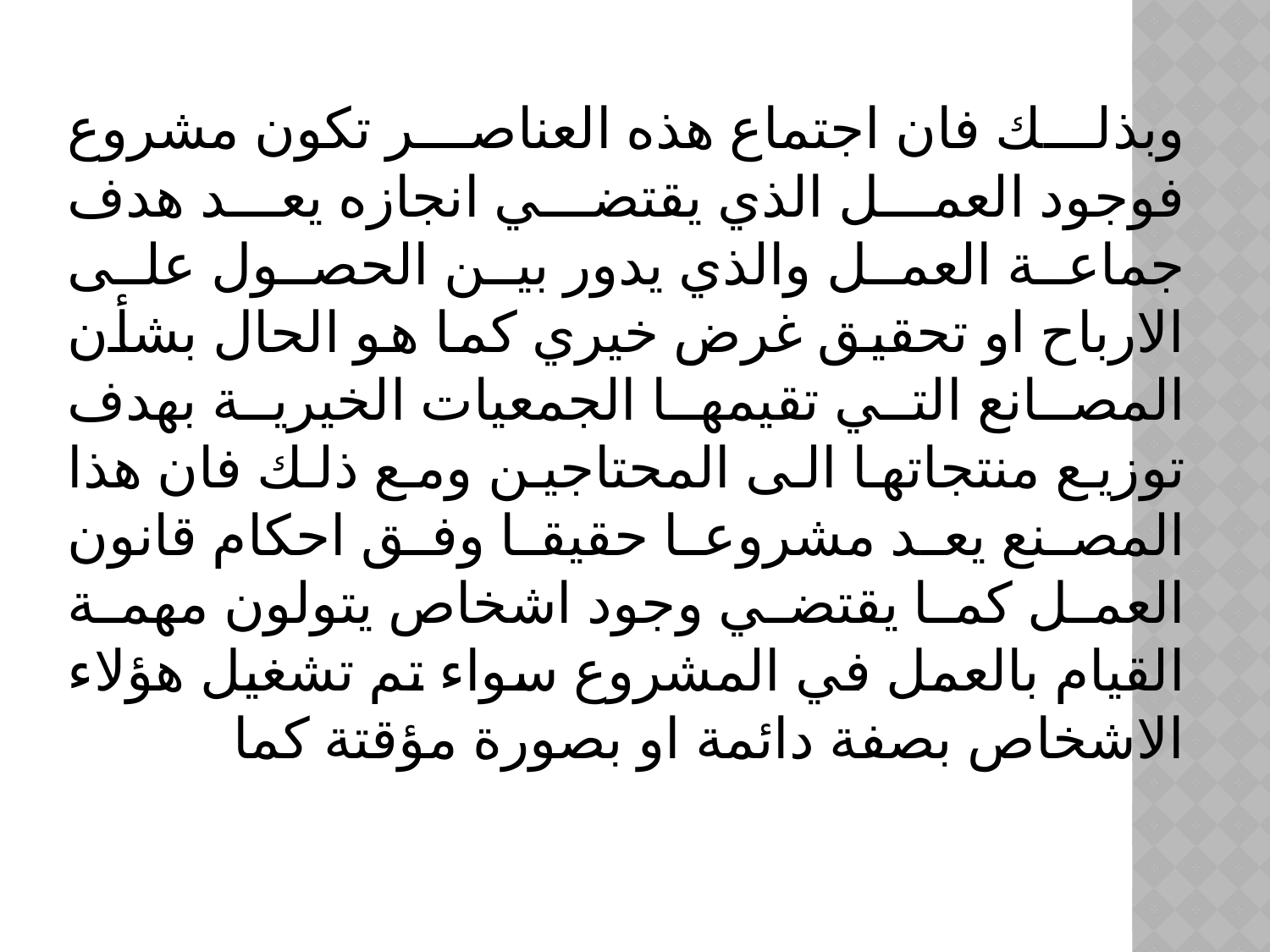

وبذلك فان اجتماع هذه العناصر تكون مشروع فوجود العمل الذي يقتضي انجازه يعد هدف جماعة العمل والذي يدور بين الحصول على الارباح او تحقيق غرض خيري كما هو الحال بشأن المصانع التي تقيمها الجمعيات الخيرية بهدف توزيع منتجاتها الى المحتاجين ومع ذلك فان هذا المصنع يعد مشروعا حقيقا وفق احكام قانون العمل كما يقتضي وجود اشخاص يتولون مهمة القيام بالعمل في المشروع سواء تم تشغيل هؤلاء الاشخاص بصفة دائمة او بصورة مؤقتة كما